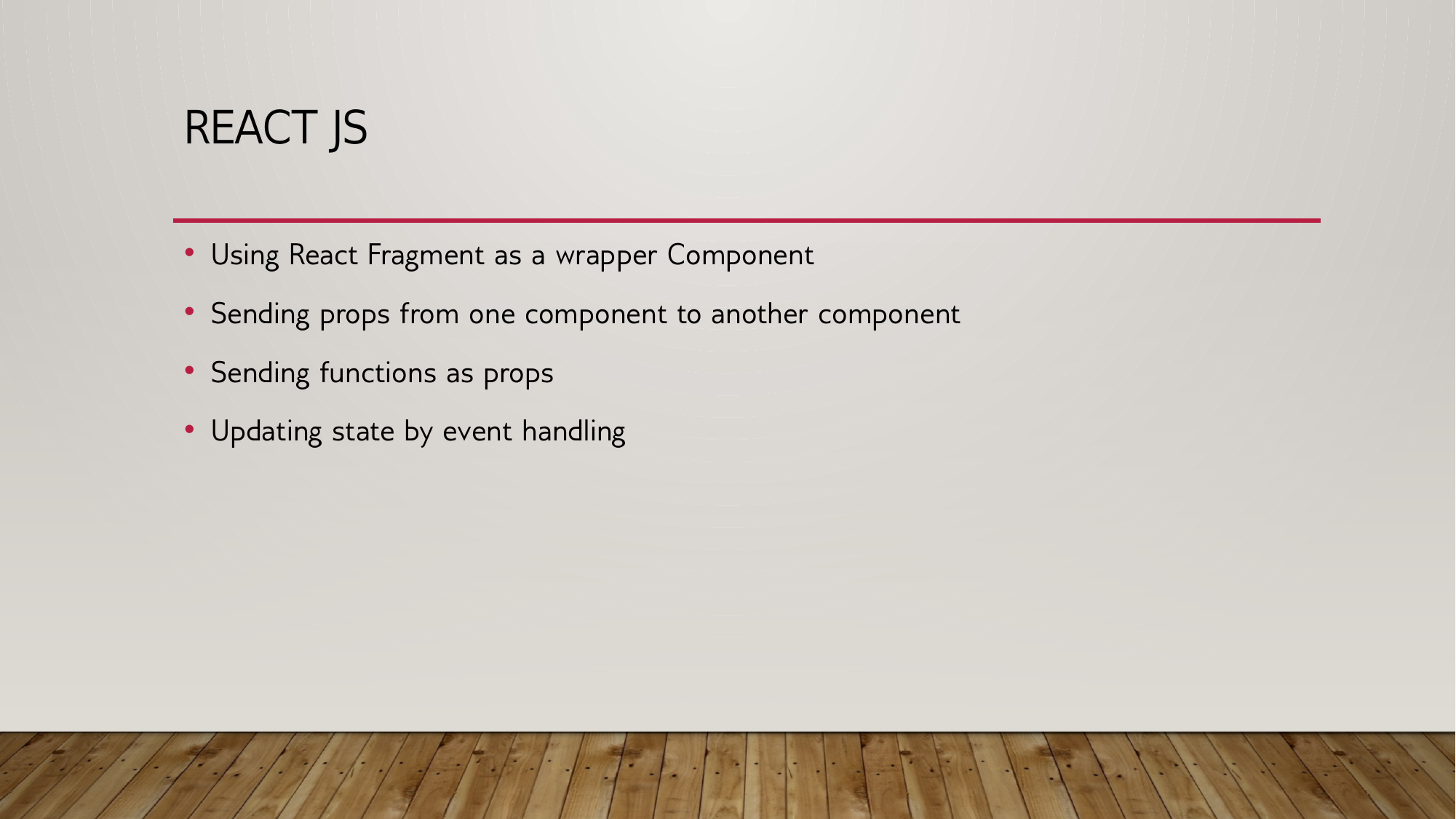

# react js
Using React Fragment as a wrapper Component
Sending props from one component to another component
Sending functions as props
Updating state by event handling